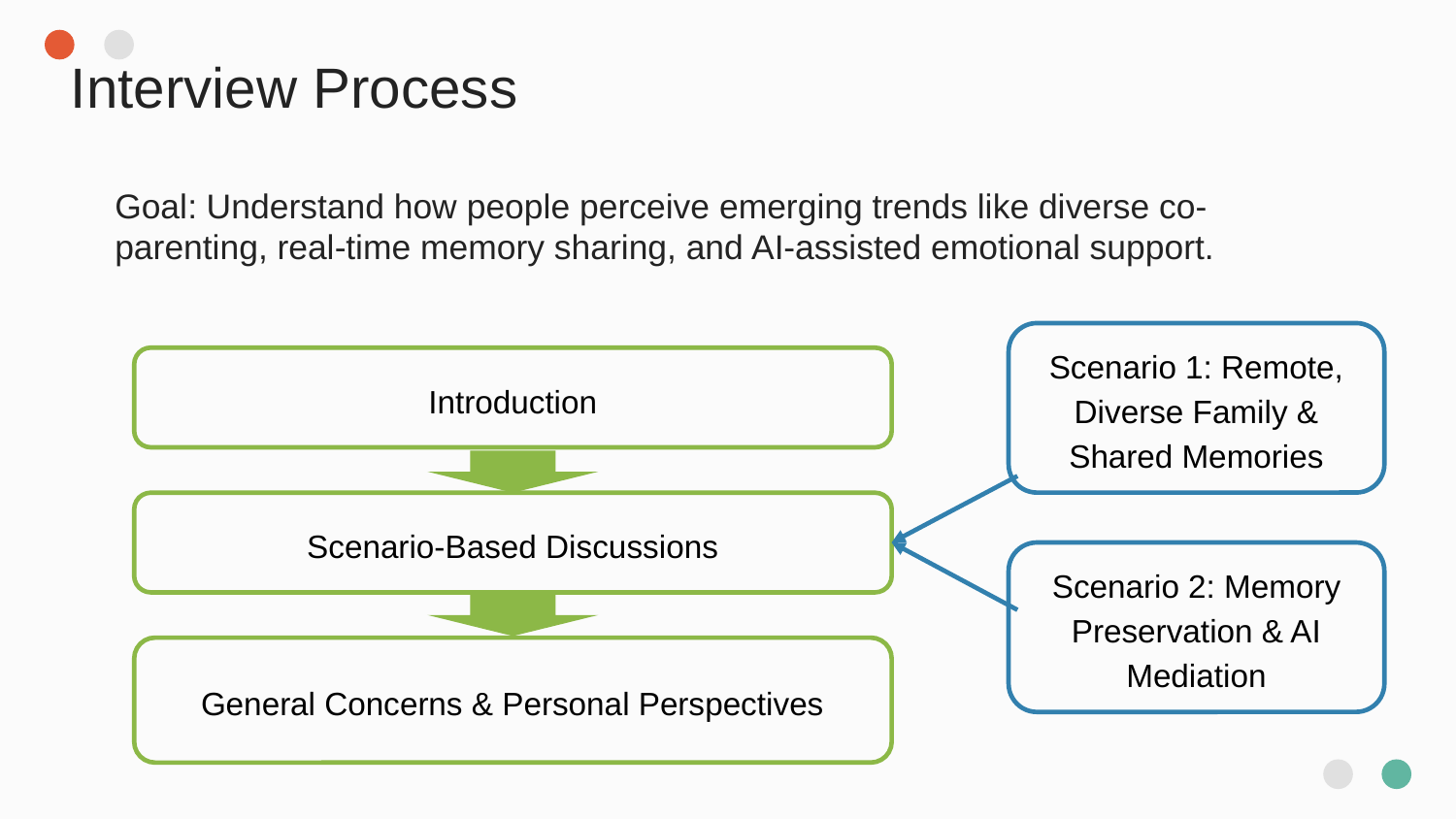

Interview Process
# Goal: Understand how people perceive emerging trends like diverse co-parenting, real-time memory sharing, and AI-assisted emotional support.
Scenario 1: Remote, Diverse Family & Shared Memories
Introduction

Scenario-Based Discussions
Scenario 2: Memory Preservation & AI Mediation

General Concerns & Personal Perspectives